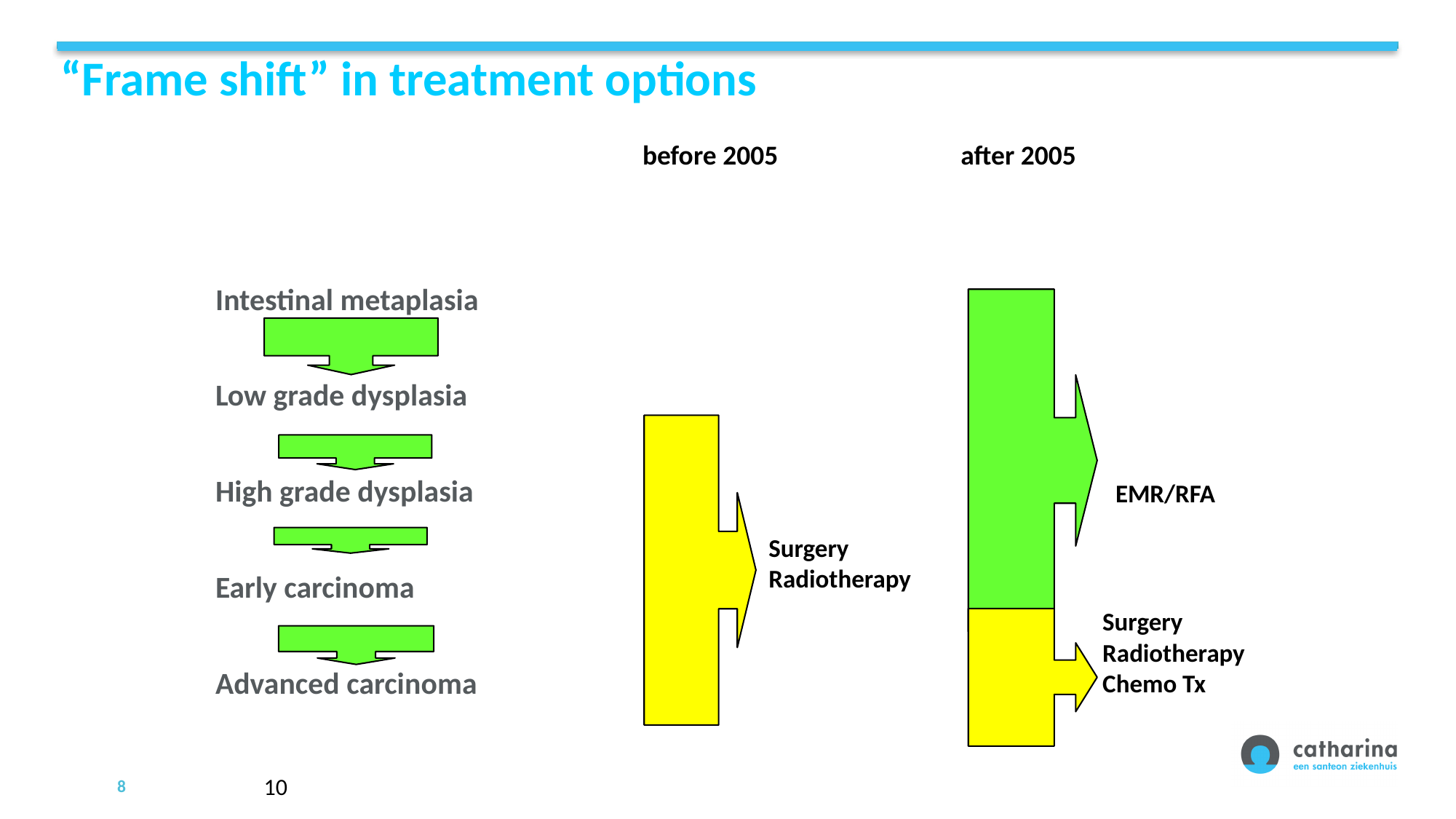

“Frame shift” in treatment options
before 2005
after 2005

Intestinal metaplasia

Low grade dysplasia

High grade dysplasia

Early carcinoma

Advanced carcinoma

EMR/RFA
Surgery
Radiotherapy

Surgery
Radiotherapy
Chemo Tx
8
10